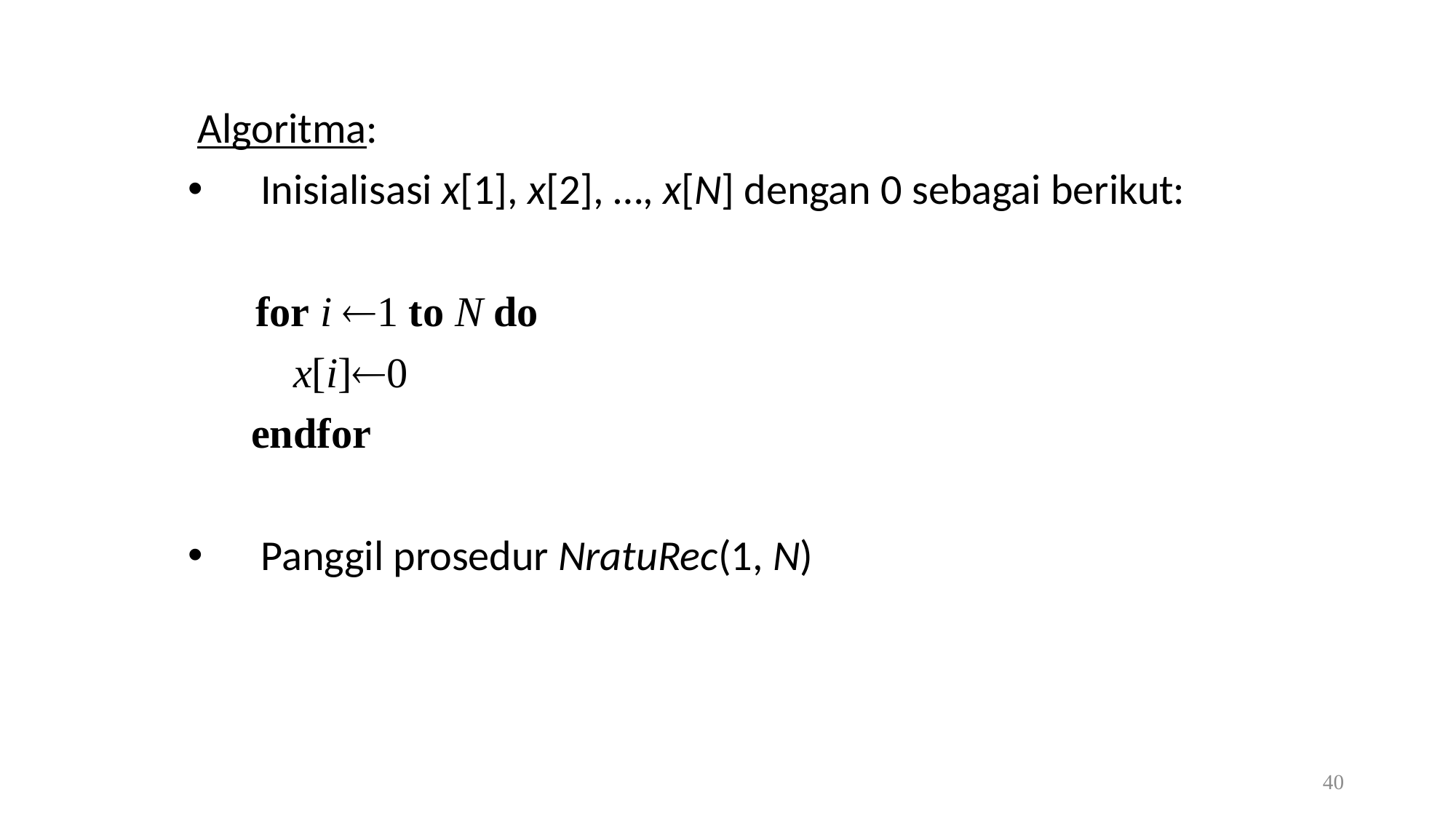

Algoritma:
Inisialisasi x[1], x[2], …, x[N] dengan 0 sebagai berikut:

       for i ←1 to N do
          x[i]←0
      endfor

Panggil prosedur NratuRec(1, N)
40